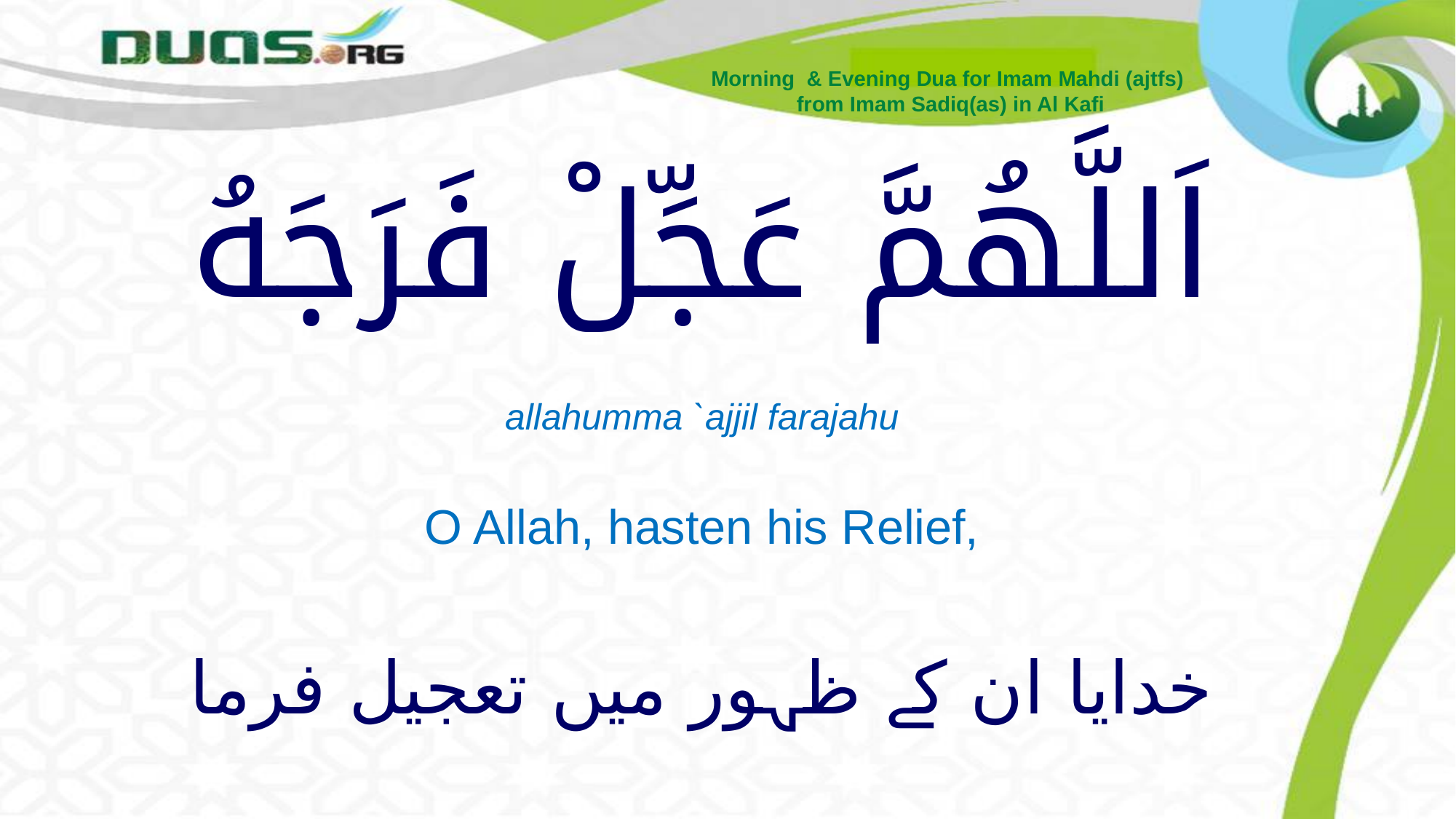

Morning  & Evening Dua for Imam Mahdi (ajtfs)
from Imam Sadiq(as) in Al Kafi
# اَللَّهُمَّ عَجِّلْ فَرَجَهُ
allahumma `ajjil farajahu

O Allah, hasten his Relief,

خدایا ان کے ظہور میں تعجیل فرما